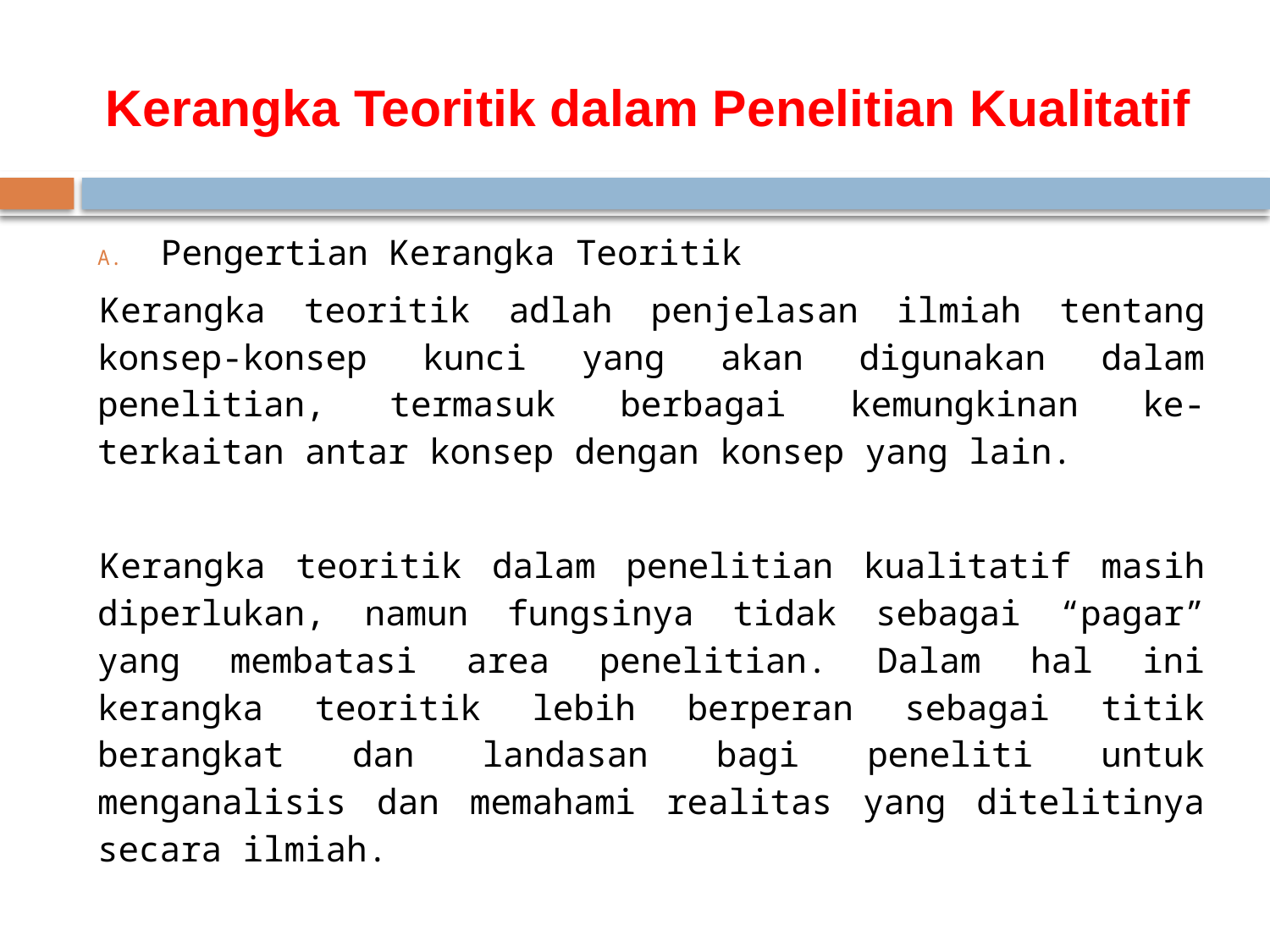

# Kerangka Teoritik dalam Penelitian Kualitatif
Pengertian Kerangka Teoritik
Kerangka teoritik adlah penjelasan ilmiah tentang konsep-konsep kunci yang akan digunakan dalam penelitian, termasuk berbagai kemungkinan ke-terkaitan antar konsep dengan konsep yang lain.

Kerangka teoritik dalam penelitian kualitatif masih diperlukan, namun fungsinya tidak sebagai “pagar” yang membatasi area penelitian. Dalam hal ini kerangka teoritik lebih berperan sebagai titik berangkat dan landasan bagi peneliti untuk menganalisis dan memahami realitas yang ditelitinya secara ilmiah.